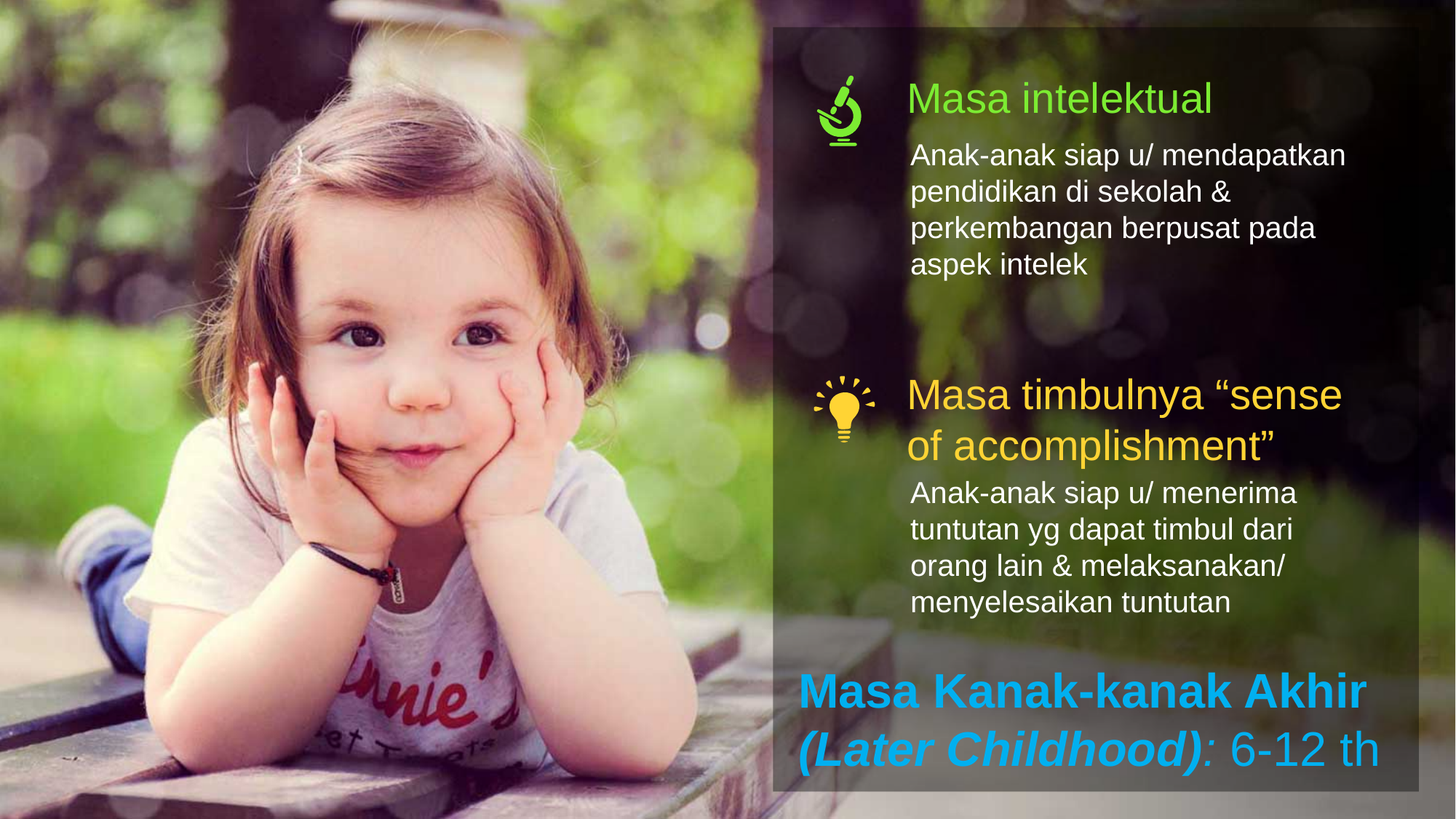

Masa intelektual
Anak-anak siap u/ mendapatkan pendidikan di sekolah & perkembangan berpusat pada aspek intelek

Masa timbulnya “sense of accomplishment”
Anak-anak siap u/ menerima tuntutan yg dapat timbul dari orang lain & melaksanakan/ menyelesaikan tuntutan

Masa Kanak-kanak Akhir (Later Childhood): 6-12 th